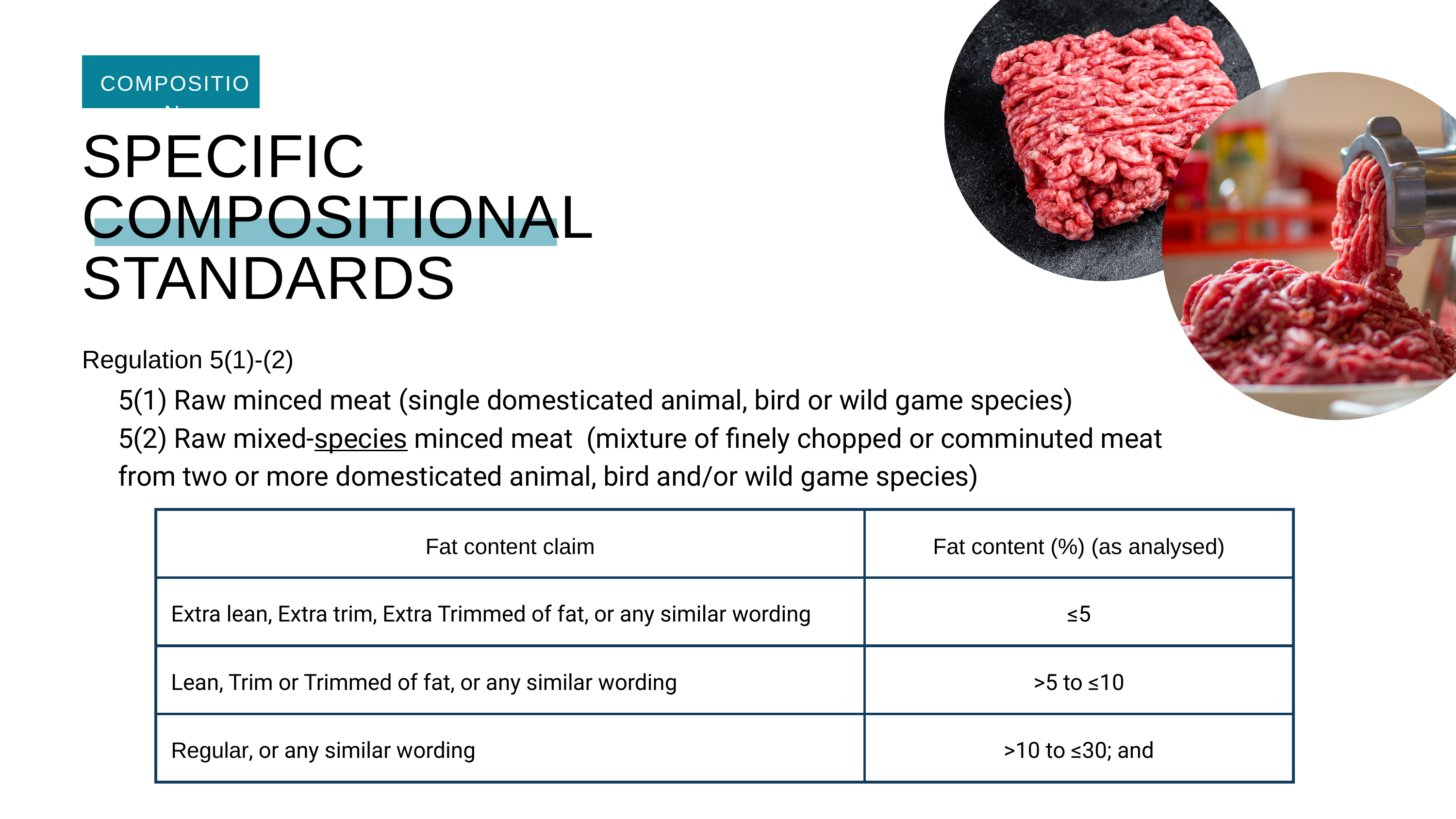

COMPOSITION

SPECIFIC COMPOSITIONAL STANDARDS

Regulation 5(1)-(2)
5(1) Raw minced meat (single domesticated animal, bird or wild game species)
5(2) Raw mixed-species minced meat  (mixture of finely chopped or comminuted meat from two or more domesticated animal, bird and/or wild game species)
| Fat content claim | Fat content (%) (as analysed) |
| --- | --- |
| Extra lean, Extra trim, Extra Trimmed of fat, or any similar wording | ≤5 |
| Lean, Trim or Trimmed of fat, or any similar wording | >5 to ≤10 |
| Regular, or any similar wording | >10 to ≤30; and |